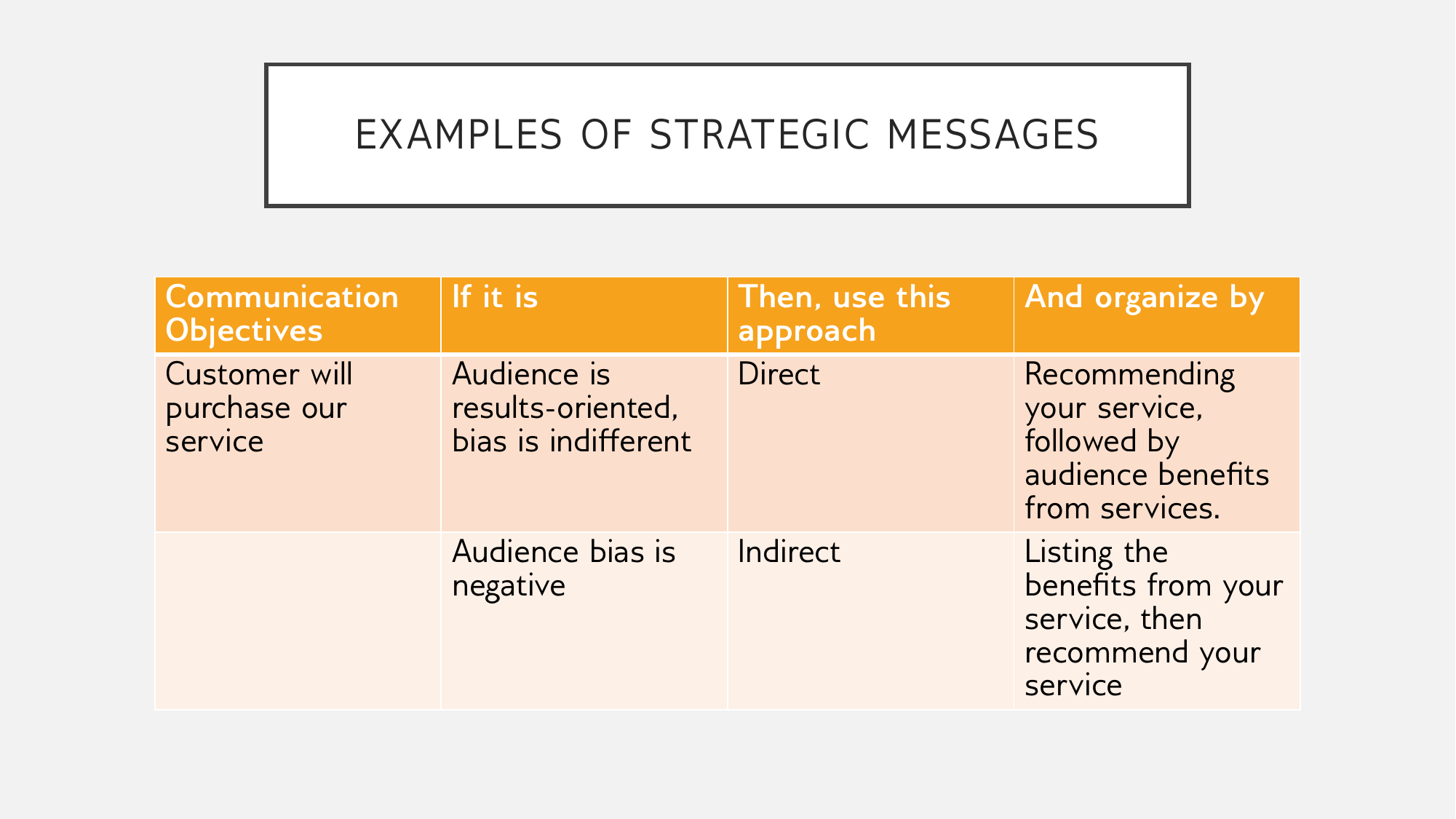

# Examples of strategic messages
| Communication Objectives | If it is | Then, use this approach | And organize by |
| --- | --- | --- | --- |
| Customer will purchase our service | Audience is results-oriented, bias is indifferent | Direct | Recommending your service, followed by audience benefits from services. |
|  | Audience bias is negative | Indirect | Listing the benefits from your service, then recommend your service |